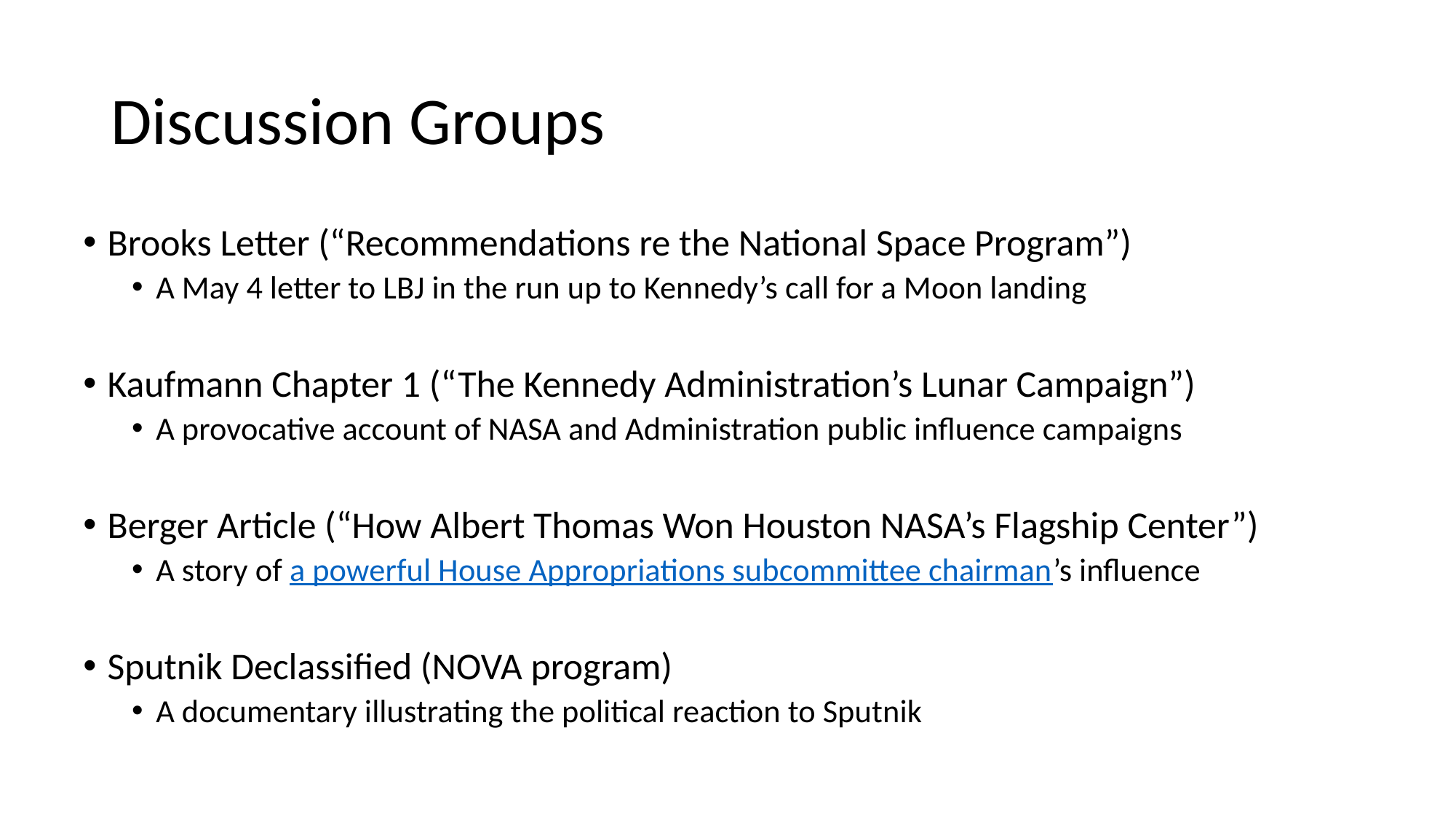

# Discussion Groups
Brooks Letter (“Recommendations re the National Space Program”)
A May 4 letter to LBJ in the run up to Kennedy’s call for a Moon landing

Kaufmann Chapter 1 (“The Kennedy Administration’s Lunar Campaign”)
A provocative account of NASA and Administration public influence campaigns

Berger Article (“How Albert Thomas Won Houston NASA’s Flagship Center”)
A story of a powerful House Appropriations subcommittee chairman’s influence

Sputnik Declassified (NOVA program)
A documentary illustrating the political reaction to Sputnik